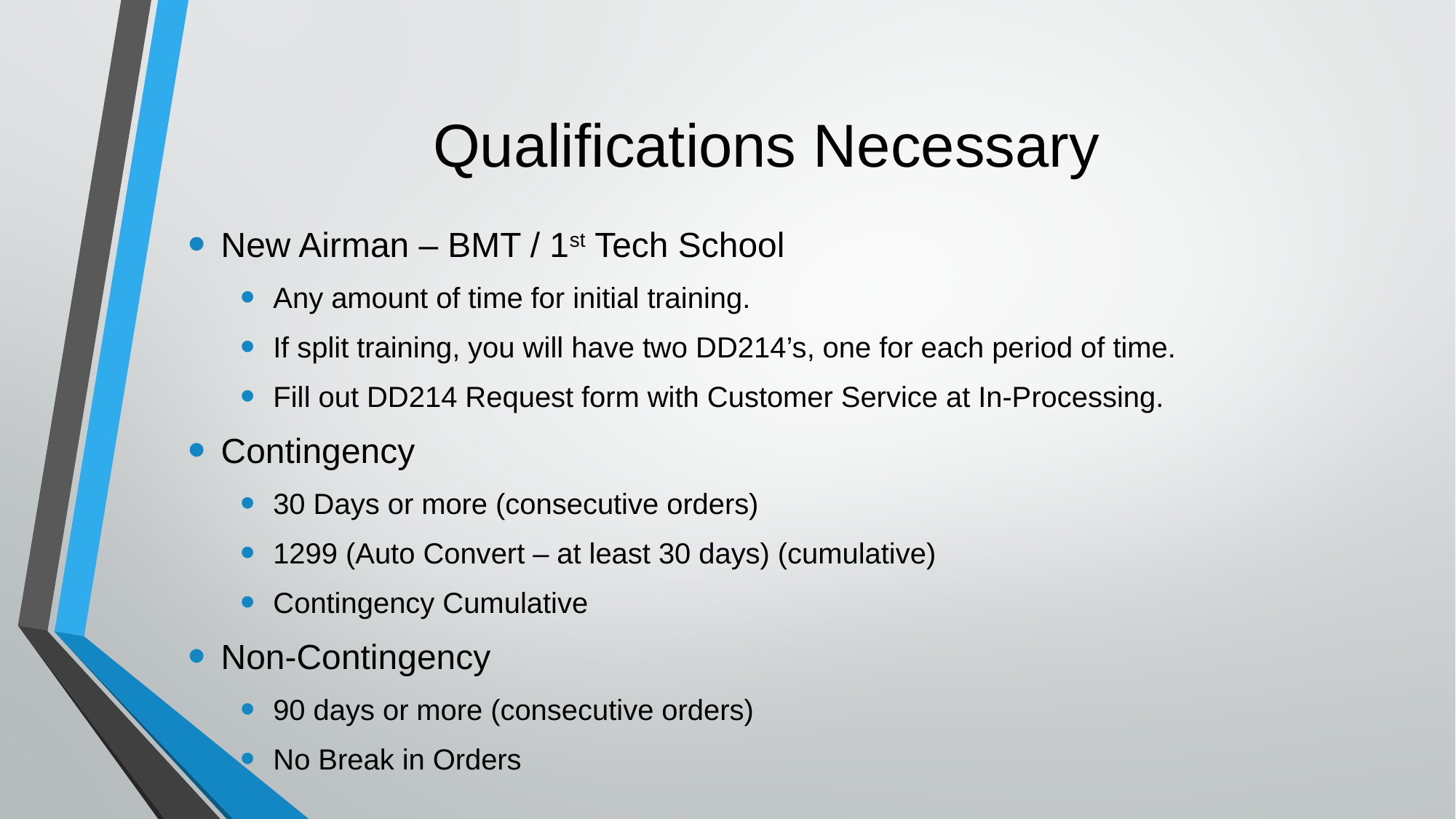

# Qualifications Necessary
New Airman – BMT / 1st Tech School
Any amount of time for initial training.
If split training, you will have two DD214’s, one for each period of time.
Fill out DD214 Request form with Customer Service at In-Processing.
Contingency
30 Days or more (consecutive orders)
1299 (Auto Convert – at least 30 days) (cumulative)
Contingency Cumulative
Non-Contingency
90 days or more (consecutive orders)
No Break in Orders